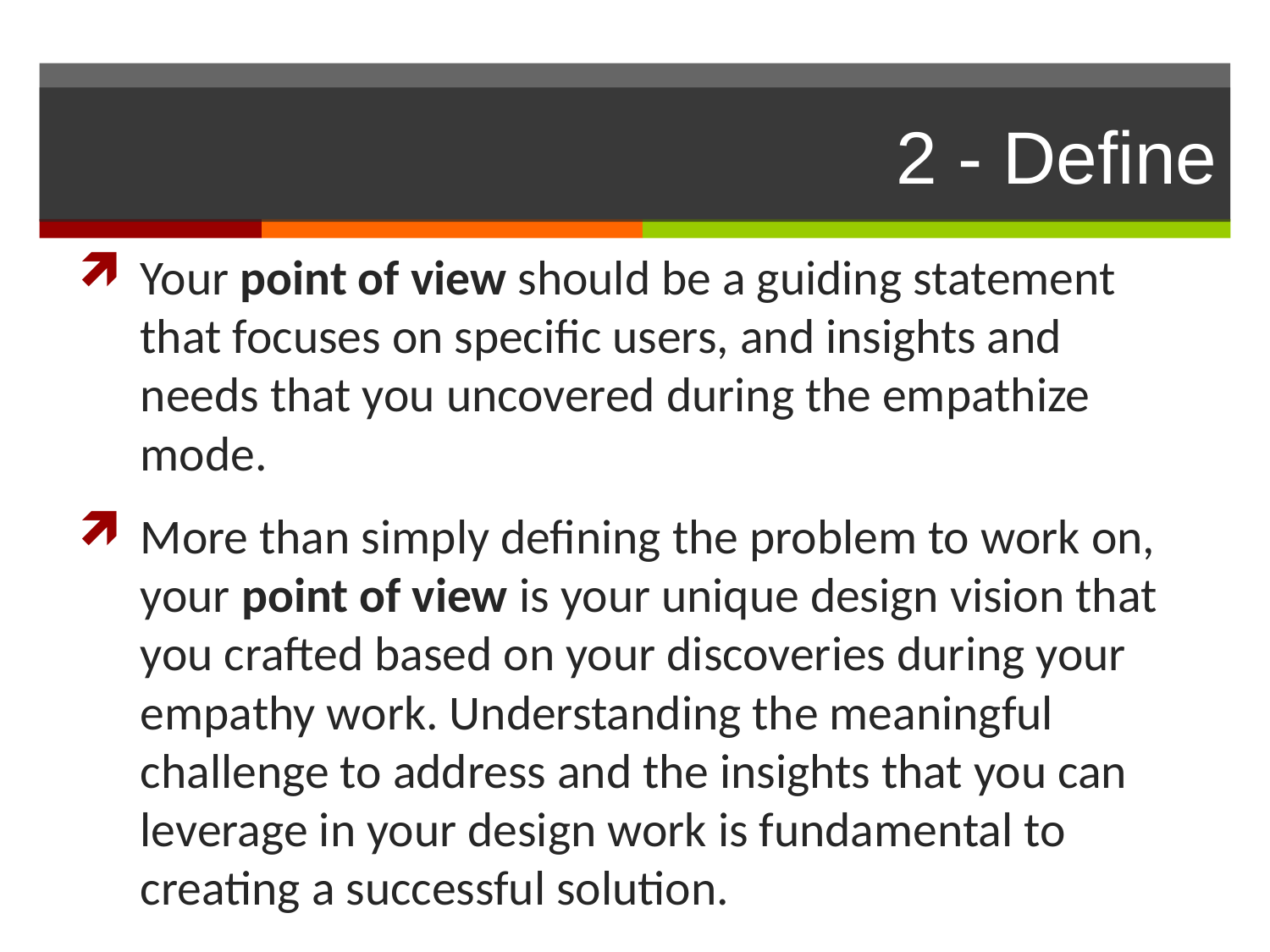

# 2 - Define
Your point of view should be a guiding statement that focuses on specific users, and insights and needs that you uncovered during the empathize mode.

More than simply defining the problem to work on, your point of view is your unique design vision that you crafted based on your discoveries during your empathy work. Understanding the meaningful challenge to address and the insights that you can leverage in your design work is fundamental to creating a successful solution.